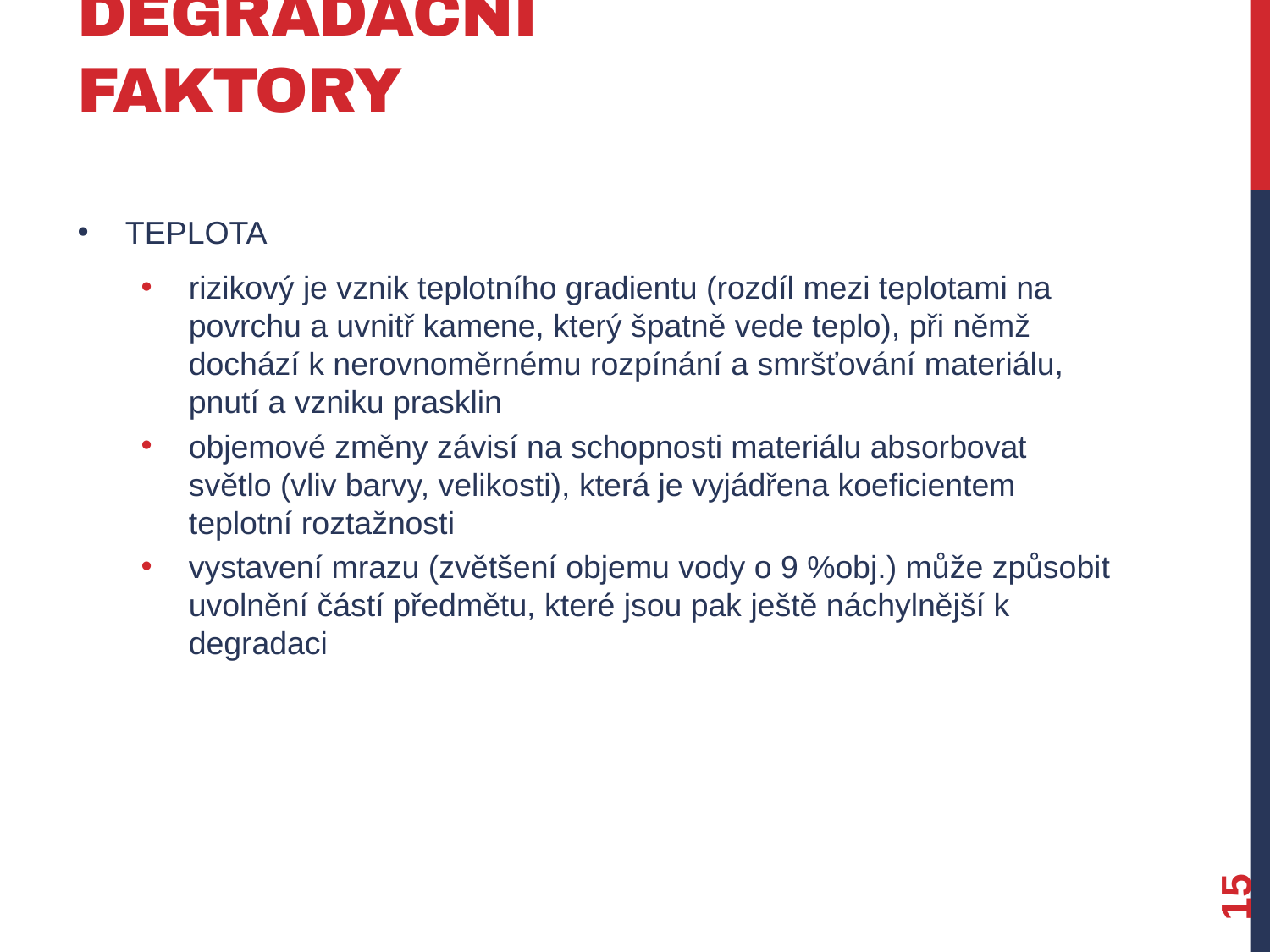

# Degradační faktory
Teplota
rizikový je vznik teplotního gradientu (rozdíl mezi teplotami na povrchu a uvnitř kamene, který špatně vede teplo), při němž dochází k nerovnoměrnému rozpínání a smršťování materiálu, pnutí a vzniku prasklin
objemové změny závisí na schopnosti materiálu absorbovat světlo (vliv barvy, velikosti), která je vyjádřena koeficientem teplotní roztažnosti
vystavení mrazu (zvětšení objemu vody o 9 %obj.) může způsobit uvolnění částí předmětu, které jsou pak ještě náchylnější k degradaci
15